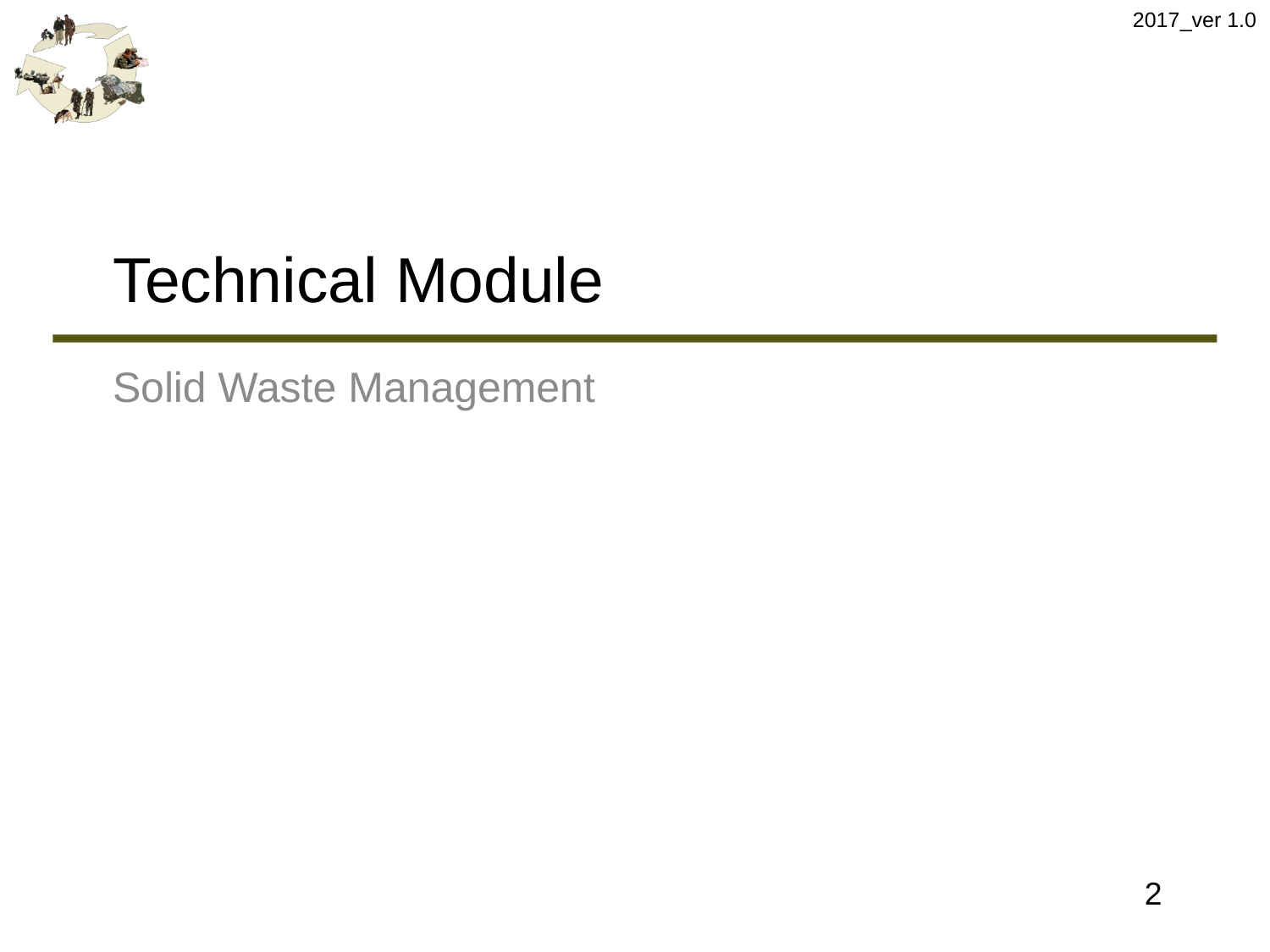

2017_ver 1.0
# Technical Module
Solid Waste Management
2